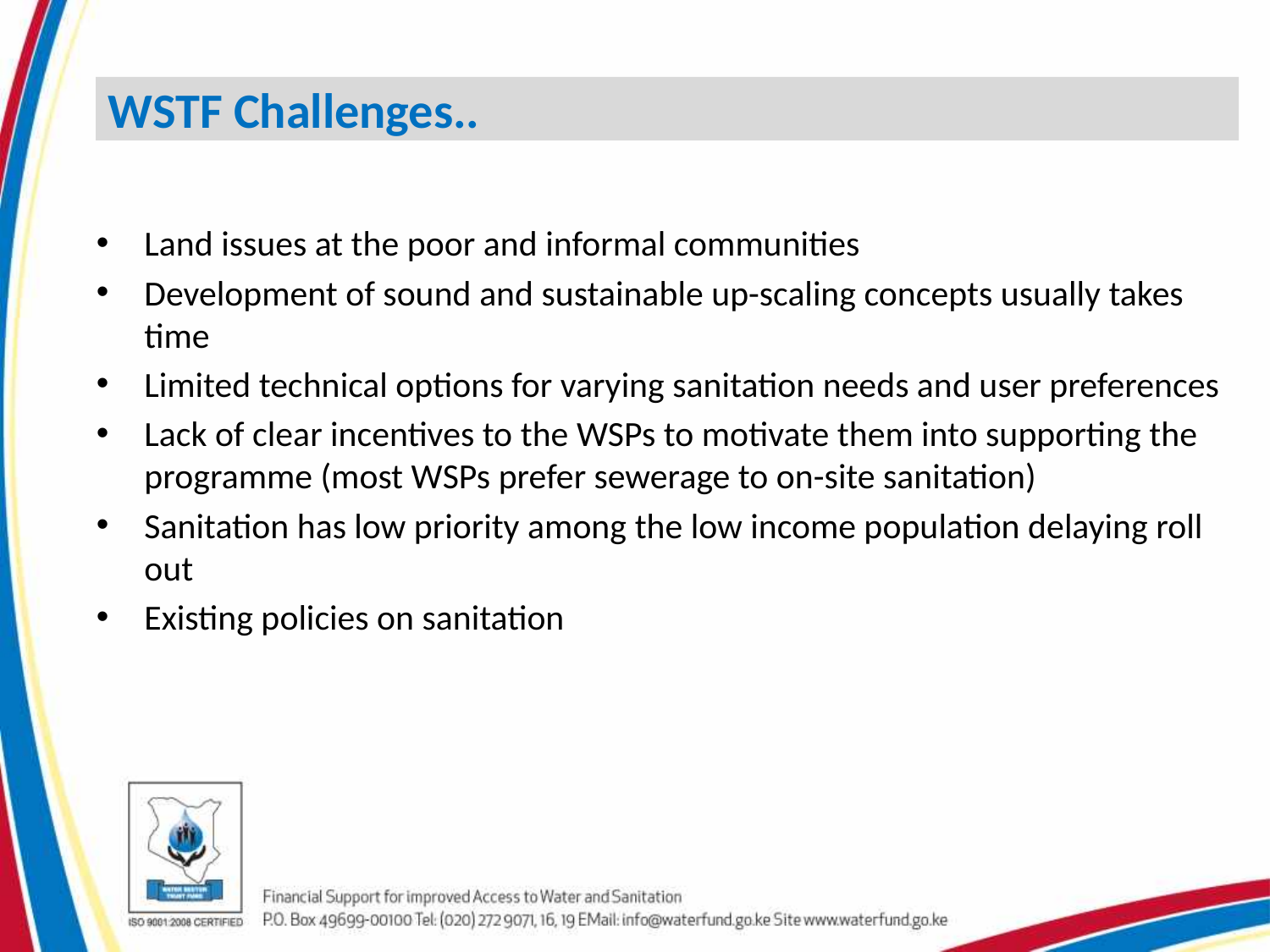

WSTF Challenges..
Land issues at the poor and informal communities
Development of sound and sustainable up-scaling concepts usually takes time
Limited technical options for varying sanitation needs and user preferences
Lack of clear incentives to the WSPs to motivate them into supporting the programme (most WSPs prefer sewerage to on-site sanitation)
Sanitation has low priority among the low income population delaying roll out
Existing policies on sanitation